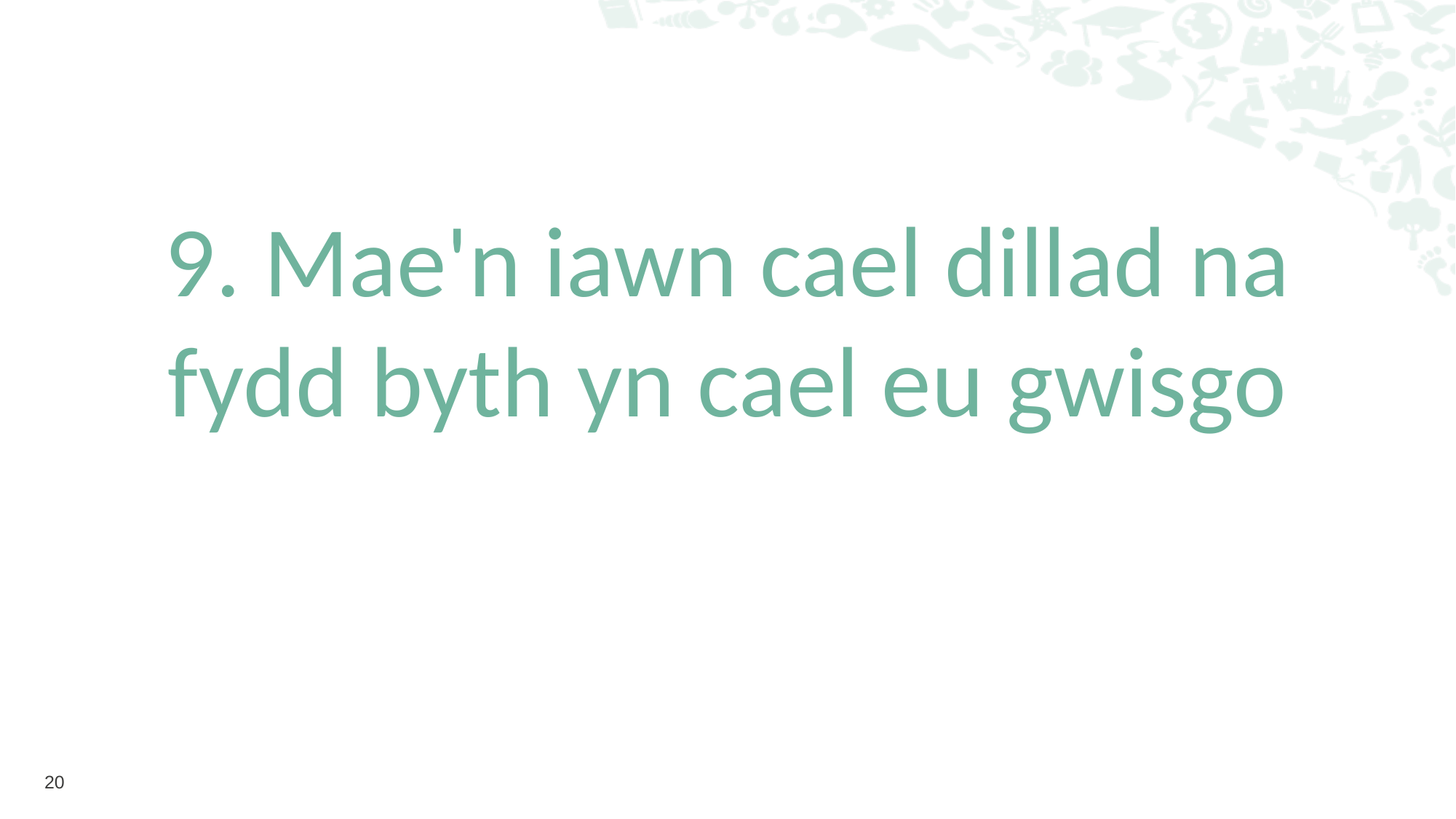

9. Mae'n iawn cael dillad na fydd byth yn cael eu gwisgo